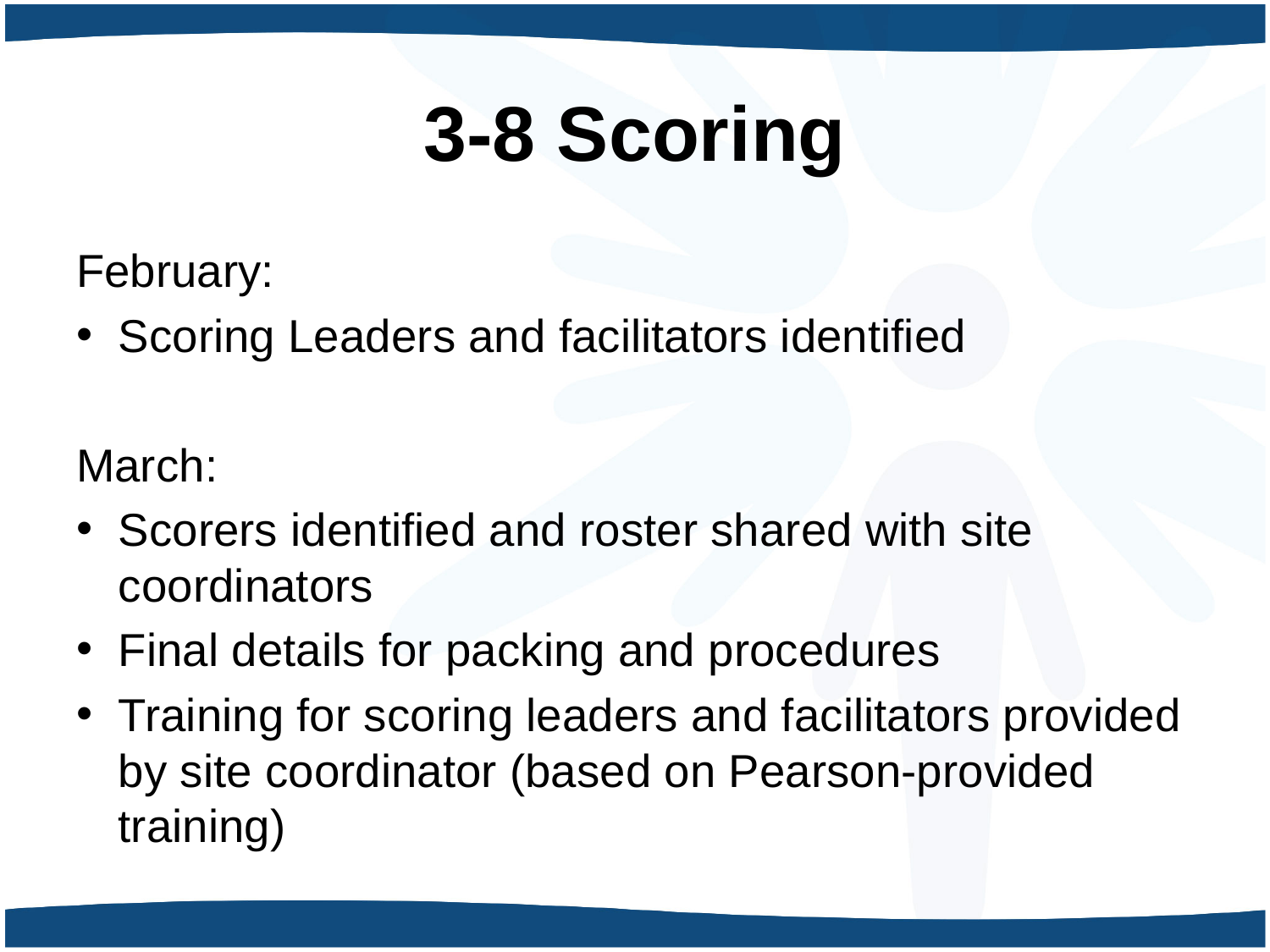

# 3-8 Scoring
February:
Scoring Leaders and facilitators identified

March:
Scorers identified and roster shared with site coordinators
Final details for packing and procedures
Training for scoring leaders and facilitators provided by site coordinator (based on Pearson-provided training)